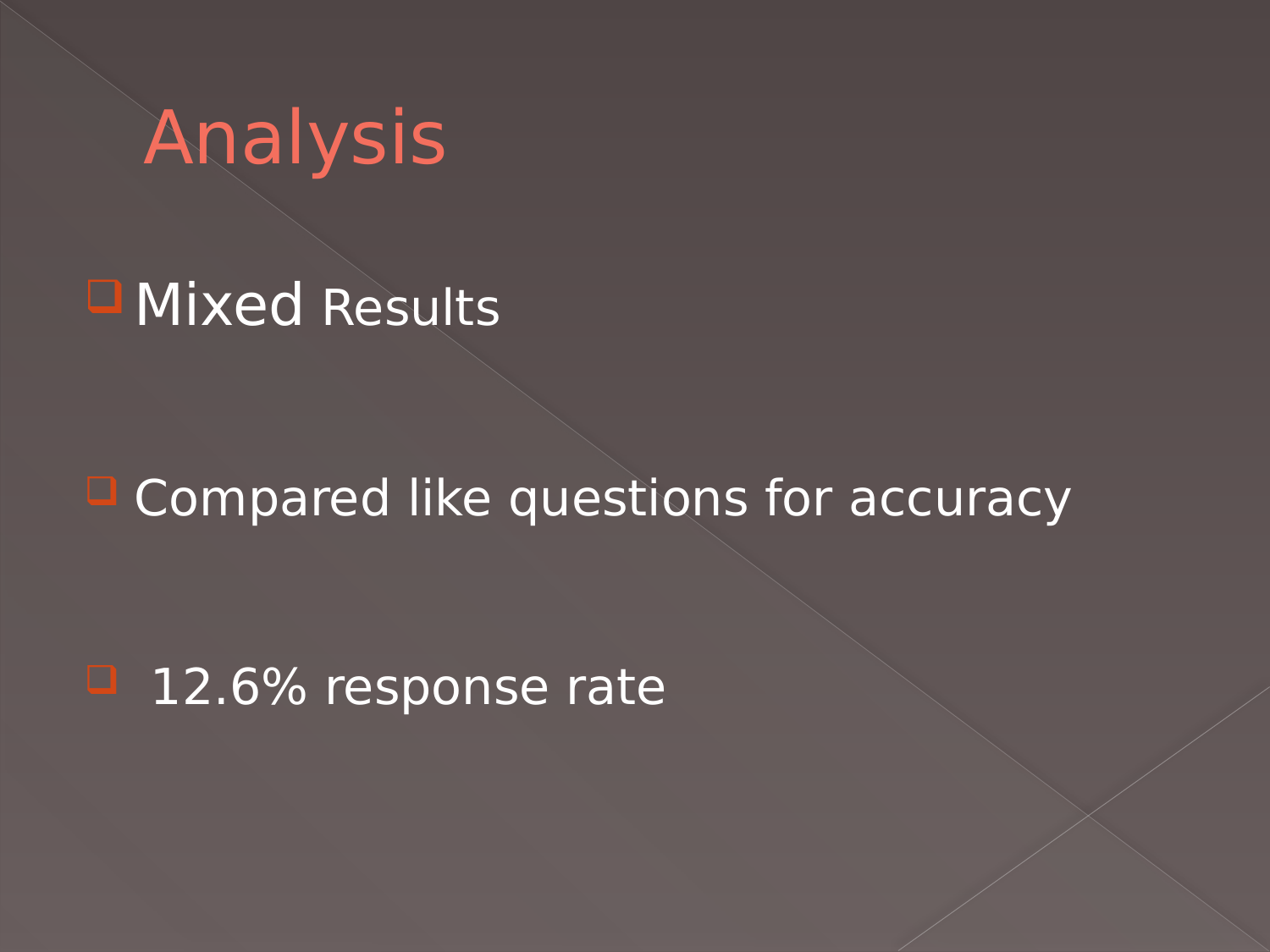

# Analysis
Mixed Results
Compared like questions for accuracy
 12.6% response rate